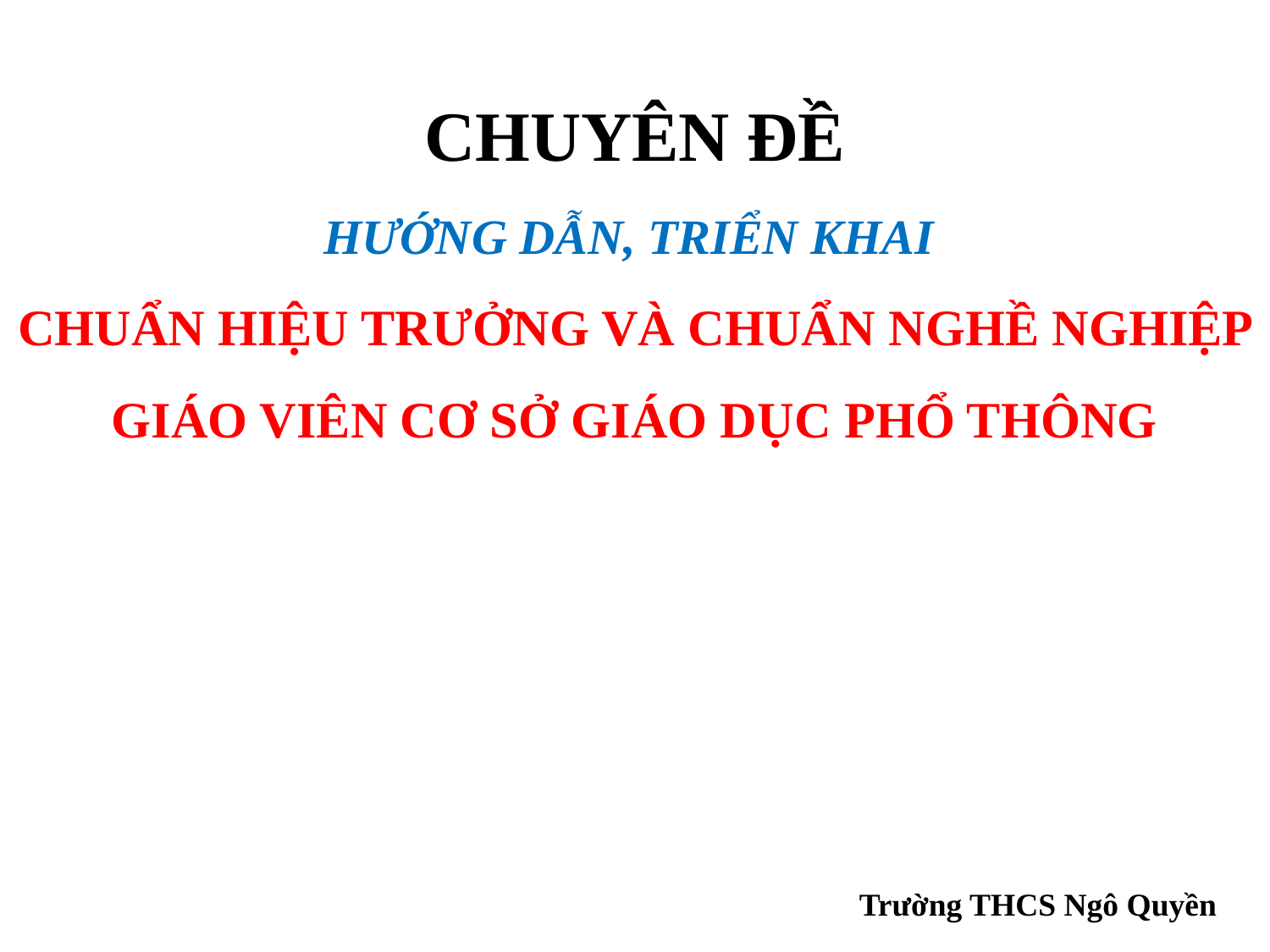

CHUYÊN ĐỀ
HƯỚNG DẪN, TRIỂN KHAI
CHUẨN HIỆU TRƯỞNG VÀ CHUẨN NGHỀ NGHIỆP GIÁO VIÊN CƠ SỞ GIÁO DỤC PHỔ THÔNG

Trường THCS Ngô Quyền